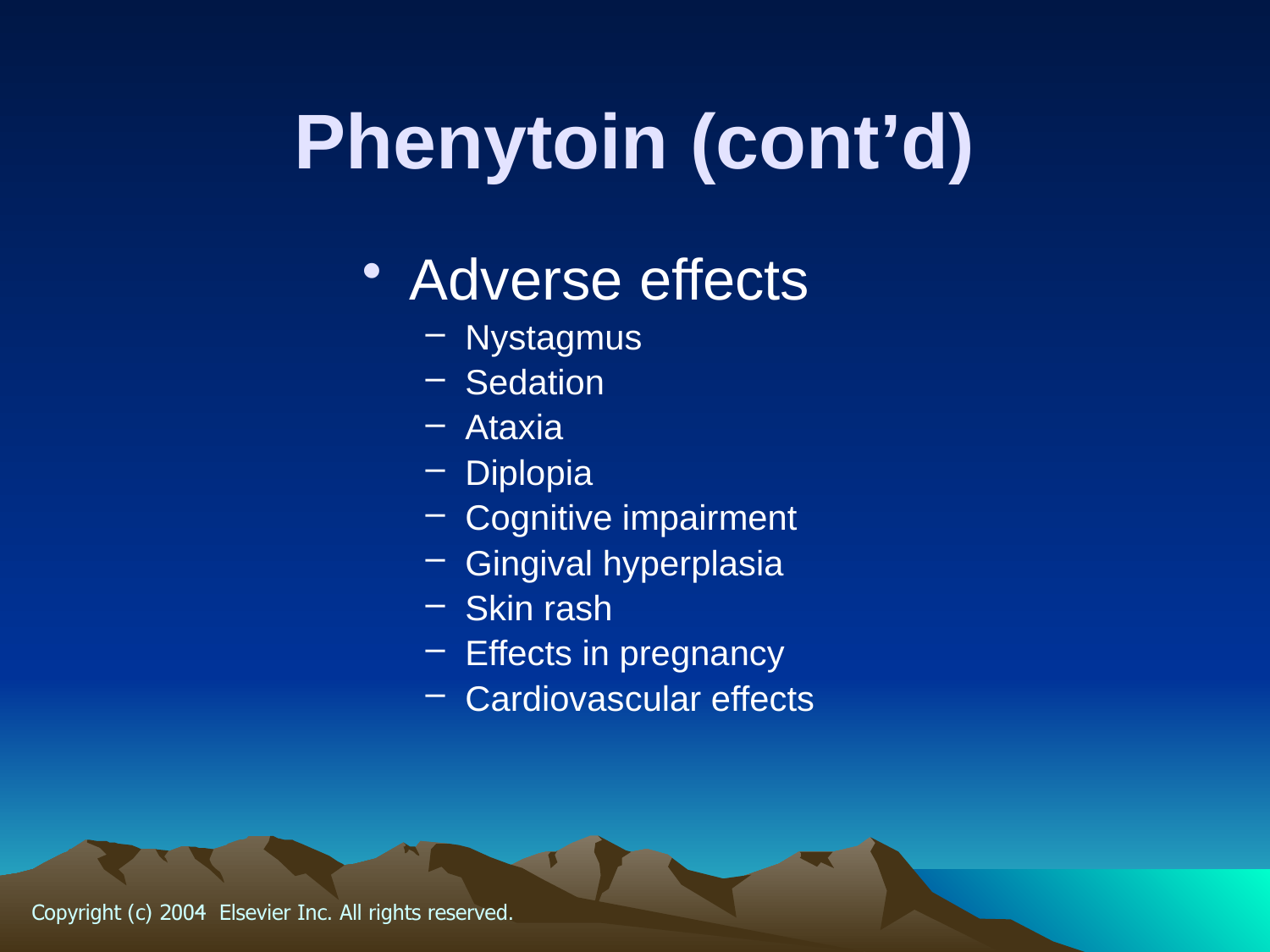

# Phenytoin (cont’d)
Adverse effects
Nystagmus
Sedation
Ataxia
Diplopia
Cognitive impairment
Gingival hyperplasia
Skin rash
Effects in pregnancy
Cardiovascular effects